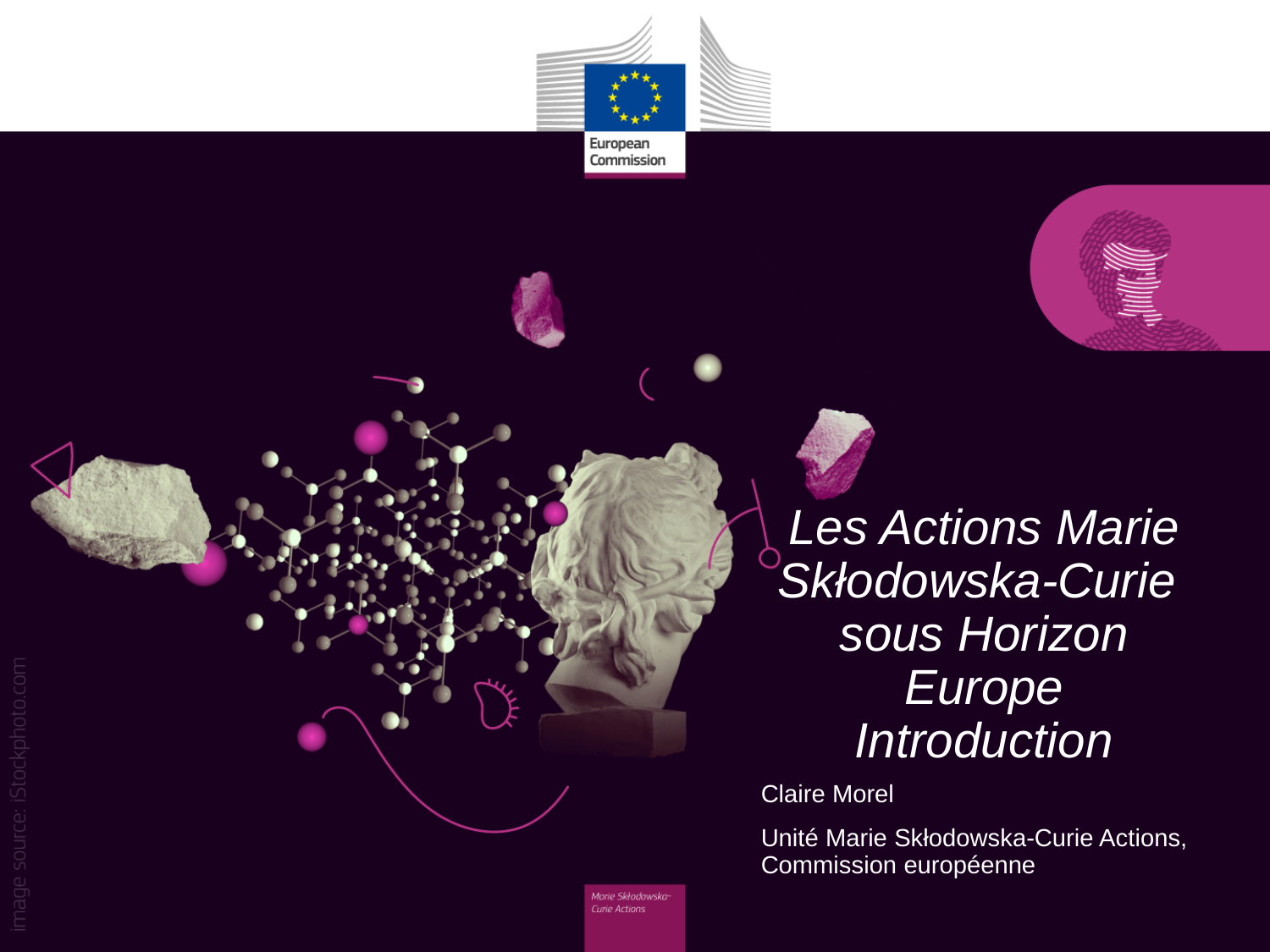

# Les Actions Marie Skłodowska-Curie sous Horizon Europe Introduction
Claire Morel
Unité Marie Skłodowska-Curie Actions, Commission européenne